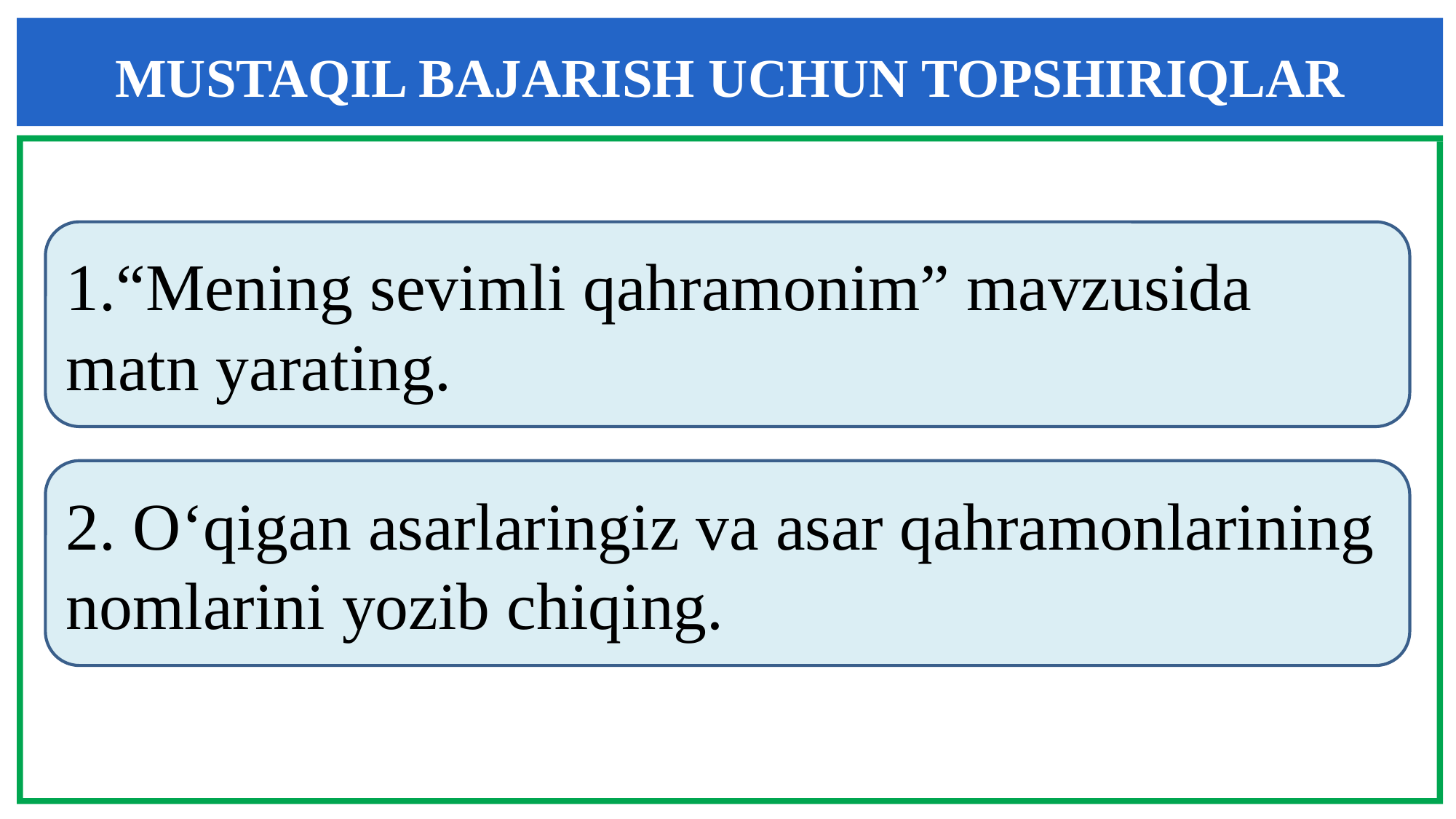

MUSTAQIL BAJARISH UCHUN TOPSHIRIQLAR

1.“Mening sevimli qahramonim” mavzusida matn yarating.

2. O‘qigan asarlaringiz va asar qahramonlarining nomlarini yozib chiqing.